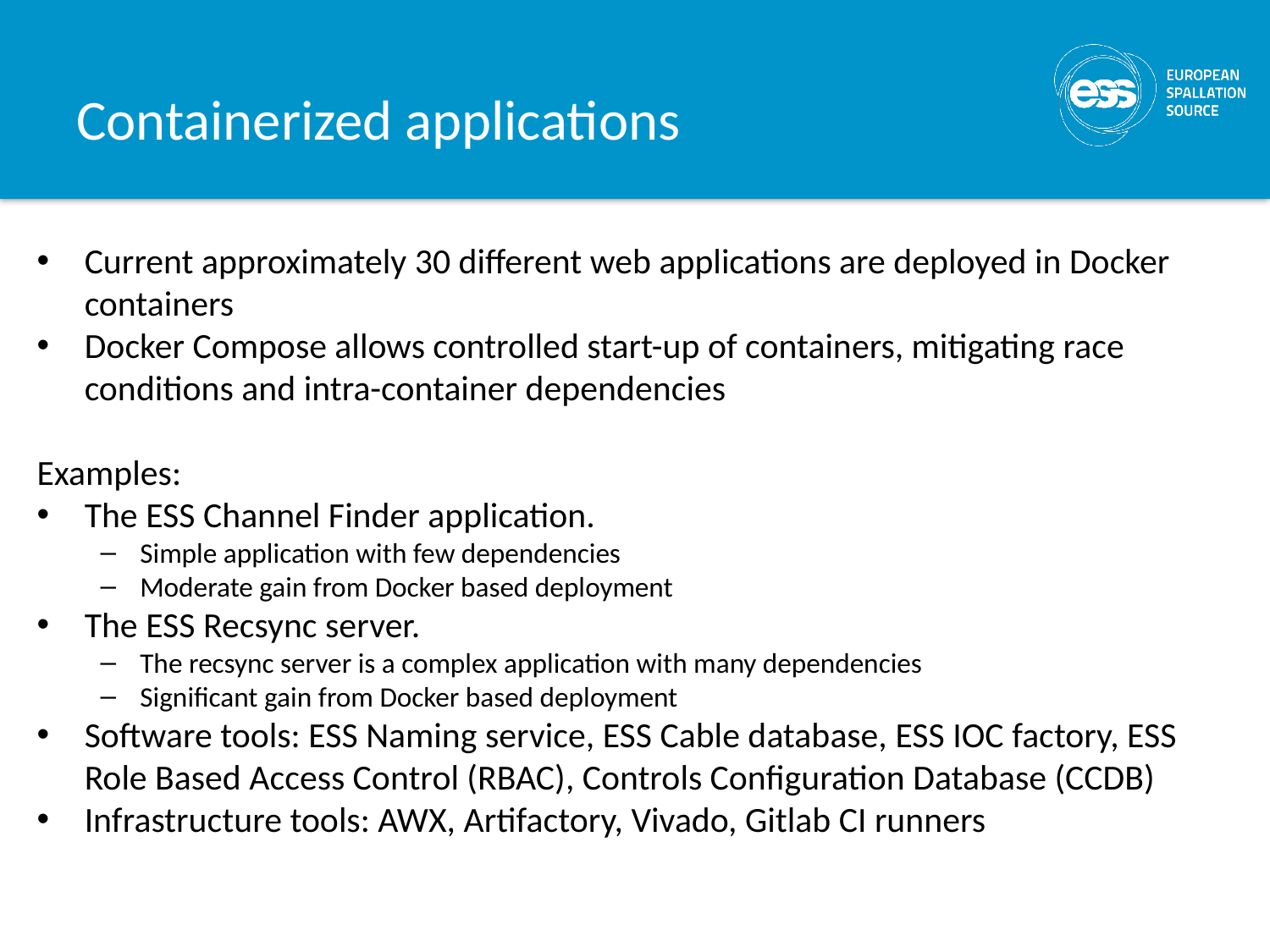

# Containerized applications

Current approximately 30 different web applications are deployed in Docker containers
Docker Compose allows controlled start-up of containers, mitigating race conditions and intra-container dependencies

Examples:
The ESS Channel Finder application.
Simple application with few dependencies
Moderate gain from Docker based deployment
The ESS Recsync server.
The recsync server is a complex application with many dependencies
Significant gain from Docker based deployment
Software tools: ESS Naming service, ESS Cable database, ESS IOC factory, ESS Role Based Access Control (RBAC), Controls Configuration Database (CCDB)
Infrastructure tools: AWX, Artifactory, Vivado, Gitlab CI runners